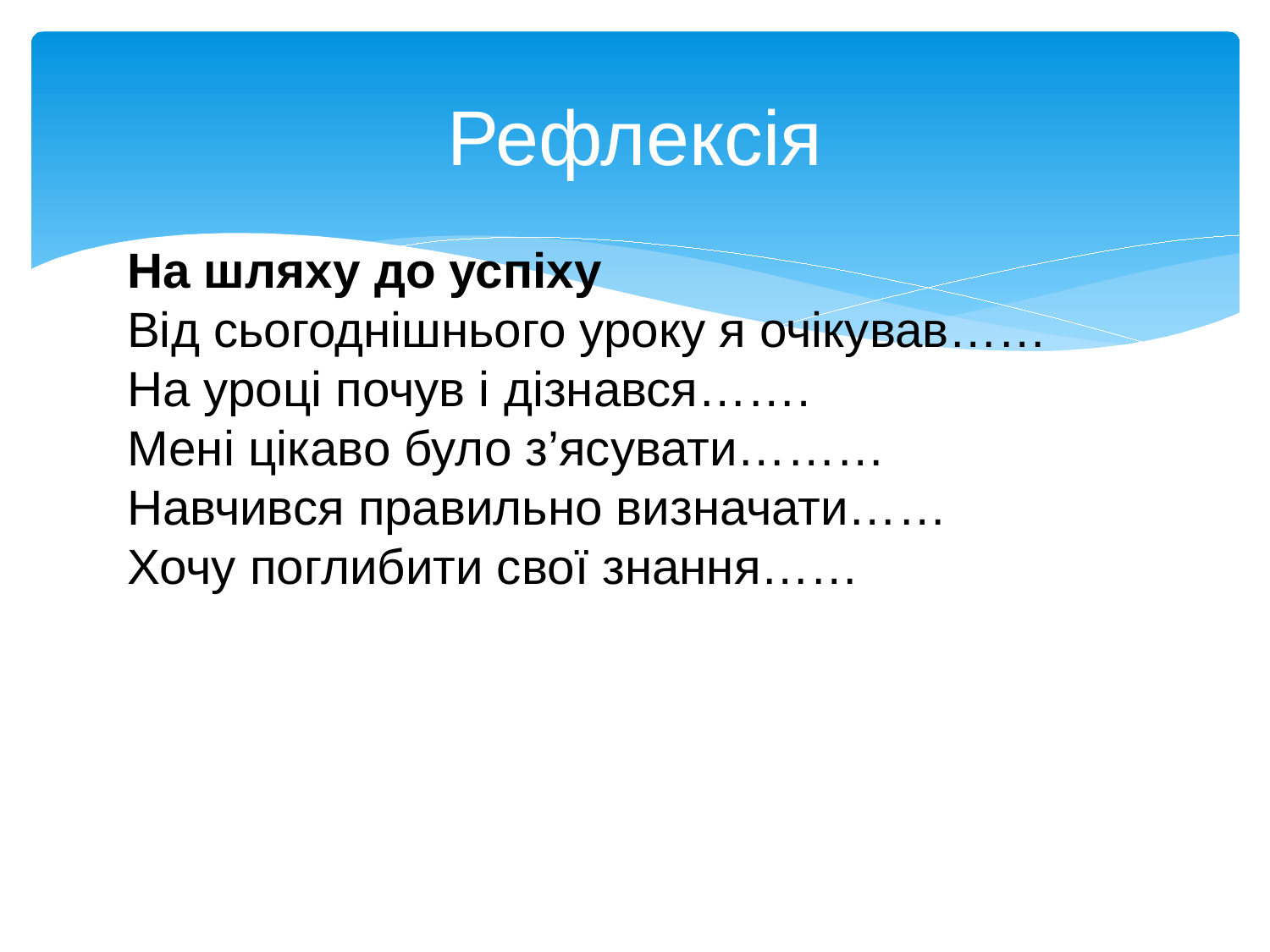

# Рефлексія
На шляху до успіху
Від сьогоднішнього уроку я очікував……
На уроці почув і дізнався…….
Мені цікаво було з’ясувати………
Навчився правильно визначати……
Хочу поглибити свої знання……